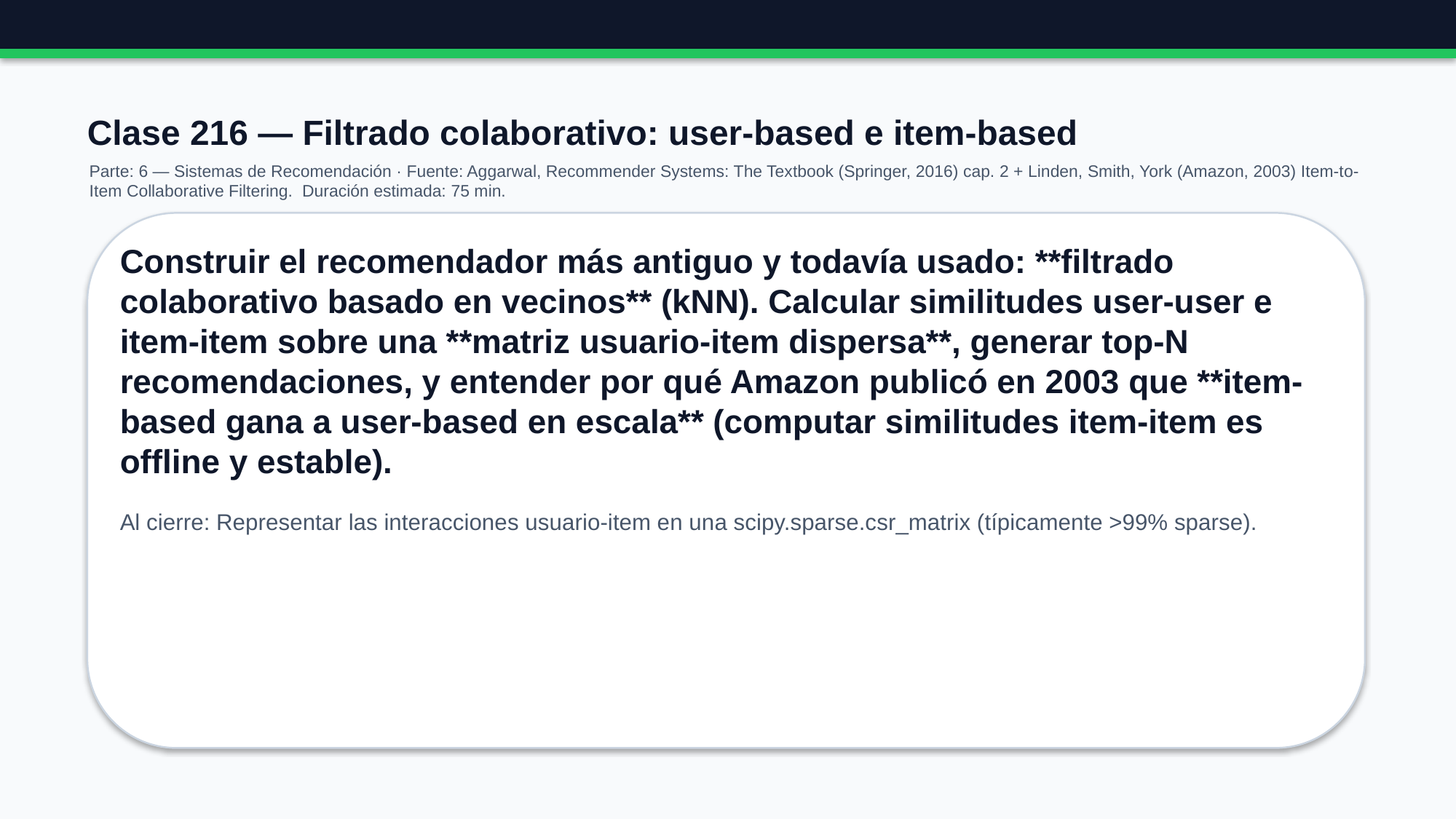

Clase 216 — Filtrado colaborativo: user-based e item-based
Parte: 6 — Sistemas de Recomendación · Fuente: Aggarwal, Recommender Systems: The Textbook (Springer, 2016) cap. 2 + Linden, Smith, York (Amazon, 2003) Item-to-Item Collaborative Filtering.  Duración estimada: 75 min.

Construir el recomendador más antiguo y todavía usado: **filtrado colaborativo basado en vecinos** (kNN). Calcular similitudes user-user e item-item sobre una **matriz usuario-item dispersa**, generar top-N recomendaciones, y entender por qué Amazon publicó en 2003 que **item-based gana a user-based en escala** (computar similitudes item-item es offline y estable).
Al cierre: Representar las interacciones usuario-item en una scipy.sparse.csr_matrix (típicamente >99% sparse).